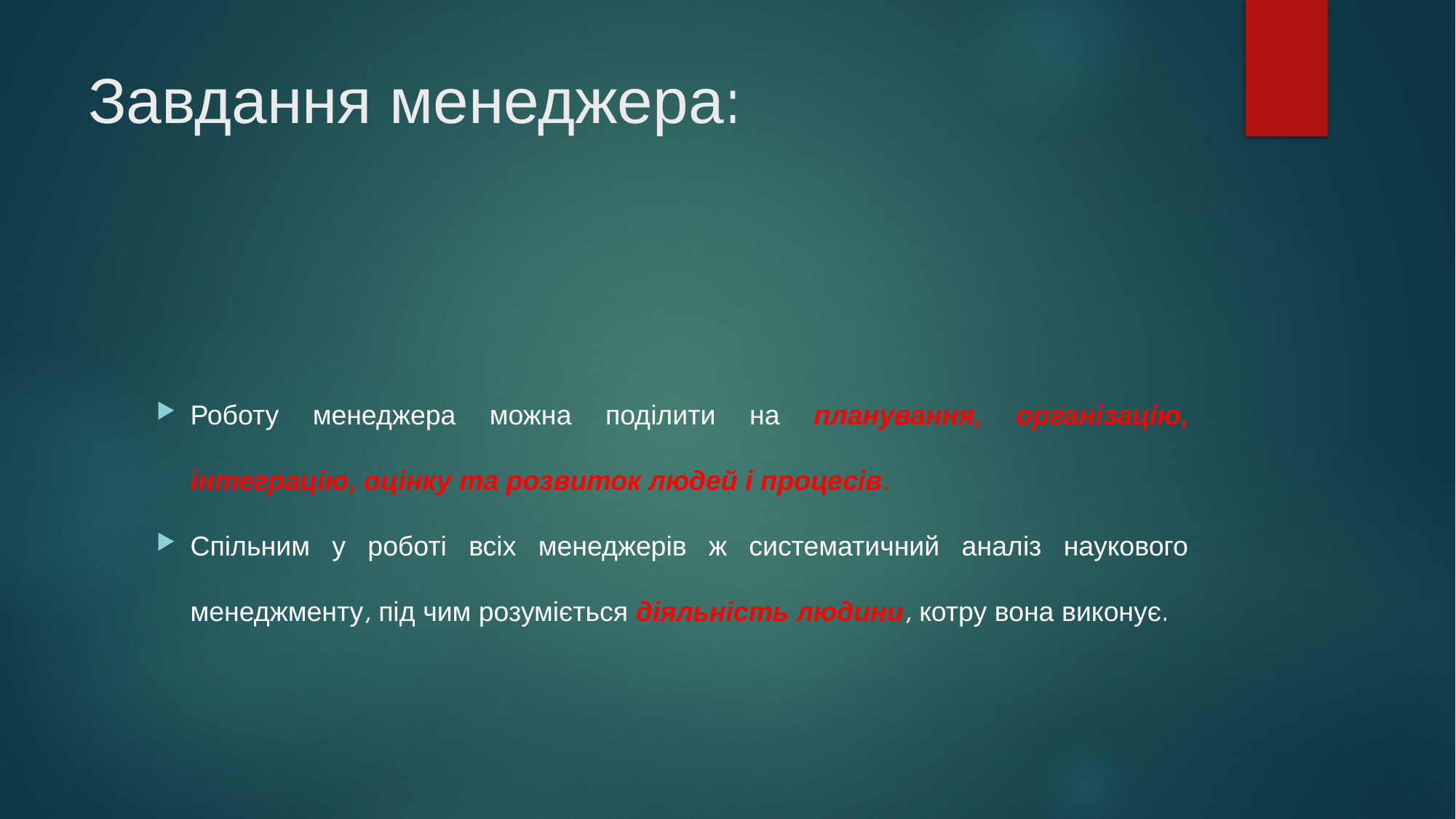

# Завдання менеджера:
Роботу менеджера можна поділити на планування, організацію, інтеграцію, оцінку та розвиток людей і процесів.
Спільним у роботі всіх менеджерів ж систематичний аналіз наукового менеджменту, під чим розуміється діяльність людини, котру вона виконує.